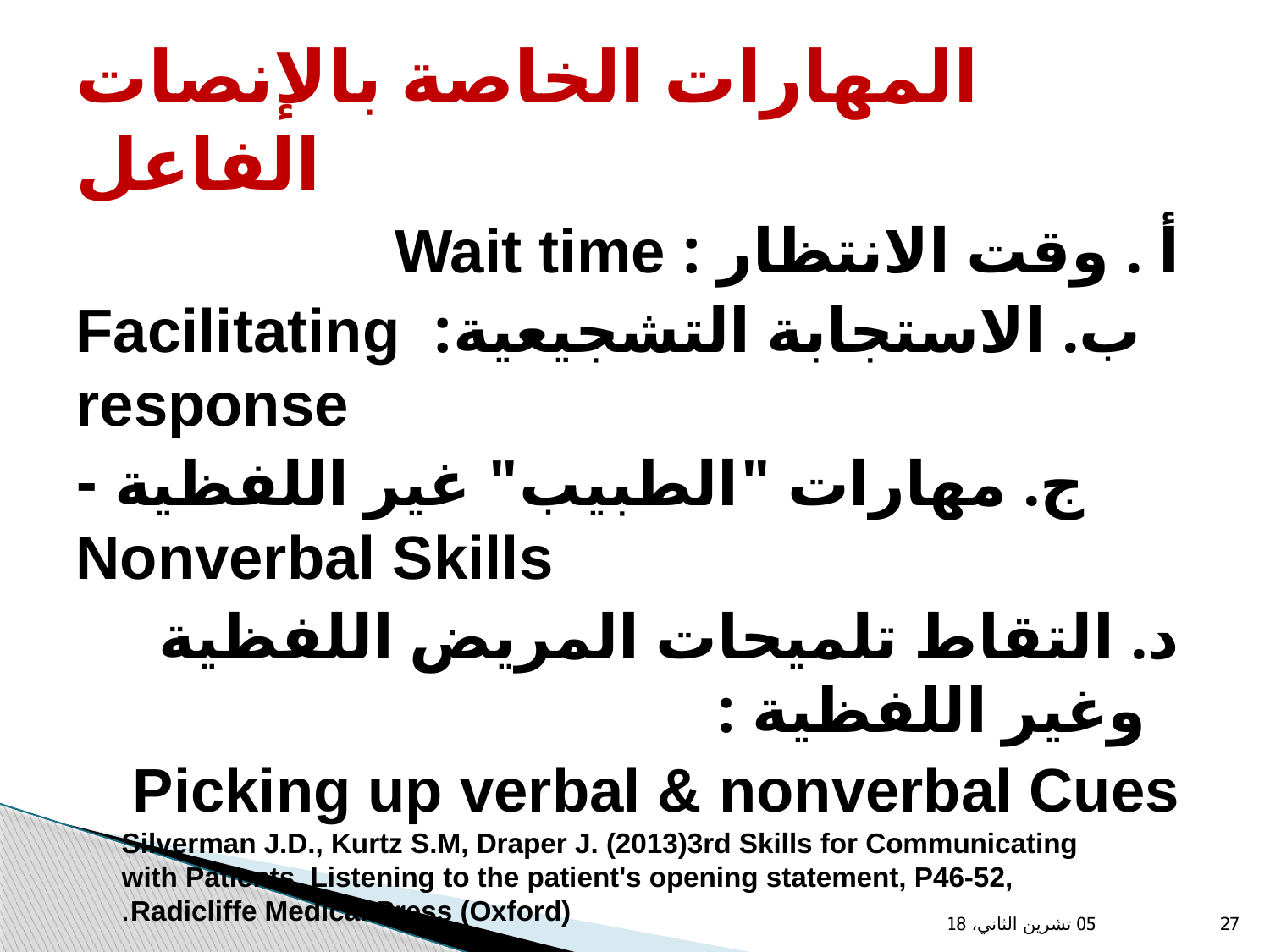

# المهارات الخاصة بالإنصات الفاعل
أ . وقت الانتظار : Wait time
ب. الاستجابة التشجيعية: Facilitating  response
ج. مهارات "الطبيب" غير اللفظية - Nonverbal Skills
د. التقاط تلميحات المريض اللفظية وغير اللفظية :
Picking up verbal & nonverbal Cues
Silverman J.D., Kurtz S.M, Draper J. (2013)3rd Skills for Communicating with Patients, Listening to the patient's opening statement, P46-52, Radicliffe Medical Press (Oxford).
05 تشرين الثاني، 18
27